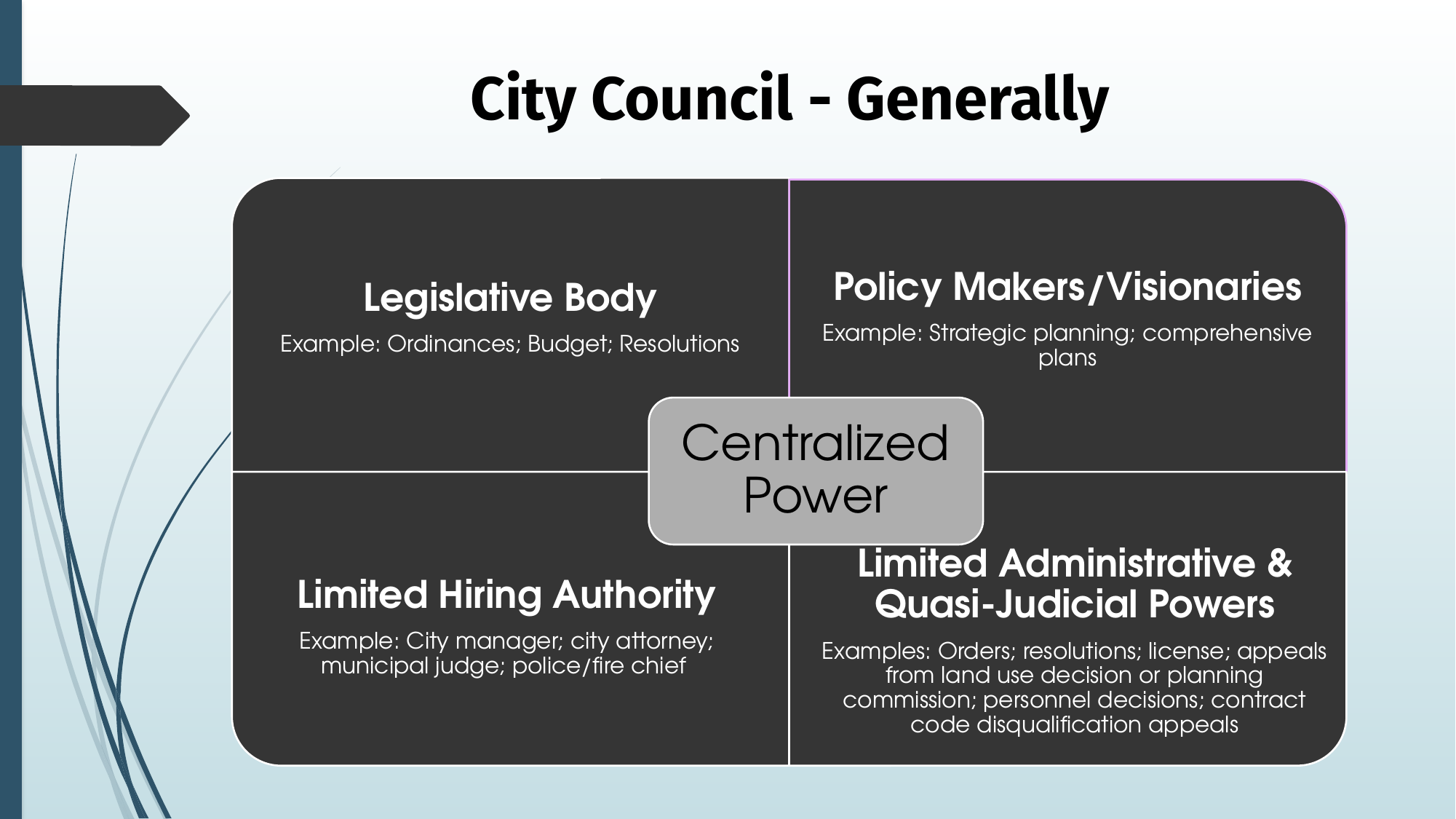

# City Council - Generally

Legislative Body
Example: Ordinances; Budget; Resolutions

Policy Makers/Visionaries
Example: Strategic planning; comprehensive plans

Centralized Power

Limited Hiring Authority
Example: City manager; city attorney; municipal judge; police/fire chief

Limited Administrative & Quasi-Judicial Powers
Examples: Orders; resolutions; license; appeals from land use decision or planning commission; personnel decisions; contract code disqualification appeals